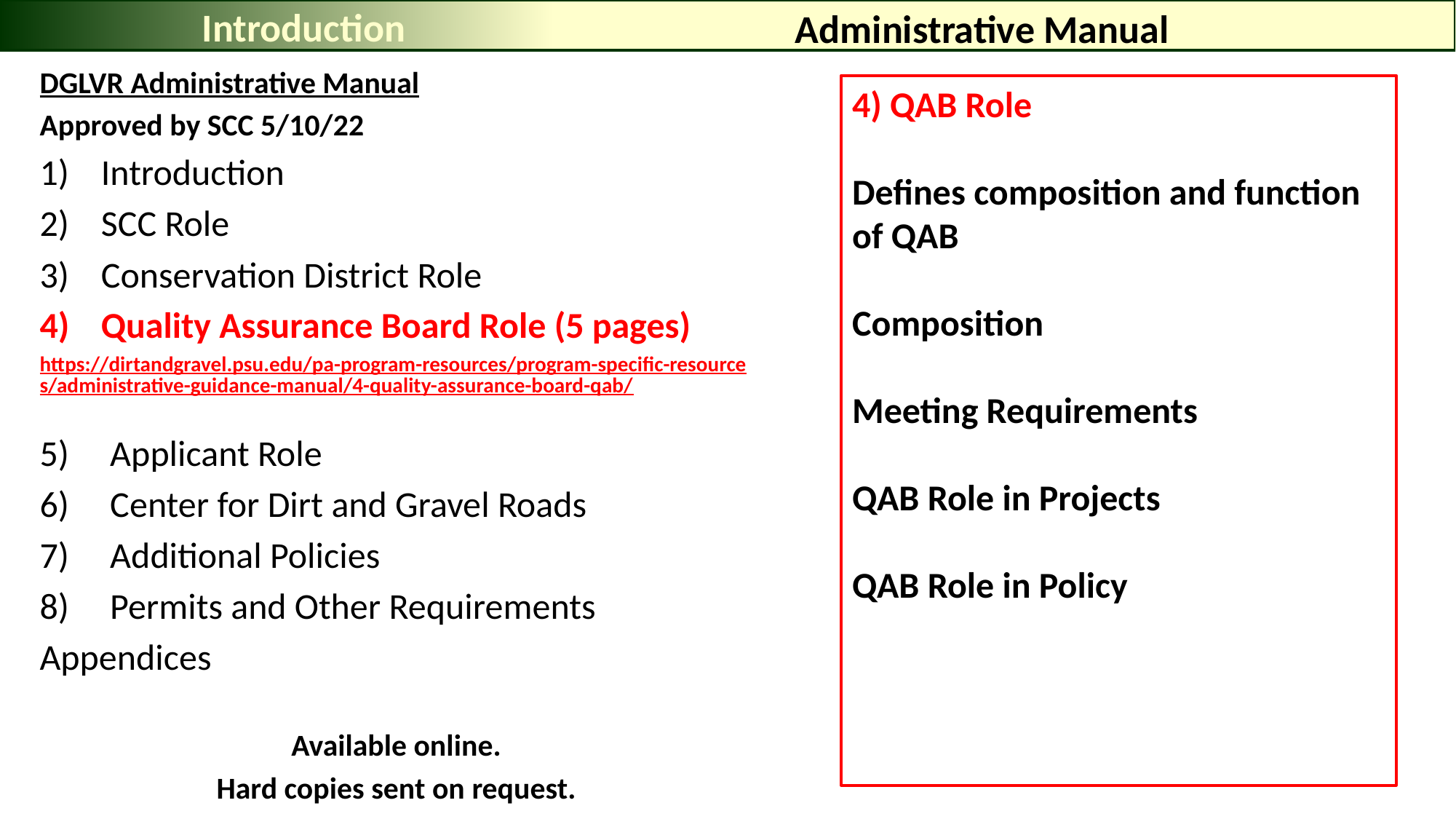

Introduction
# Administrative Manual
DGLVR Administrative Manual
Approved by SCC 5/10/22
Introduction
SCC Role
Conservation District Role
Quality Assurance Board Role (5 pages)
https://dirtandgravel.psu.edu/pa-program-resources/program-specific-resources/administrative-guidance-manual/4-quality-assurance-board-qab/
5)     Applicant Role
6)     Center for Dirt and Gravel Roads
7)     Additional Policies
8)     Permits and Other Requirements
Appendices

Available online.
Hard copies sent on request.
4) QAB Role

Defines composition and function of QAB

Composition

Meeting Requirements

QAB Role in Projects

QAB Role in Policy